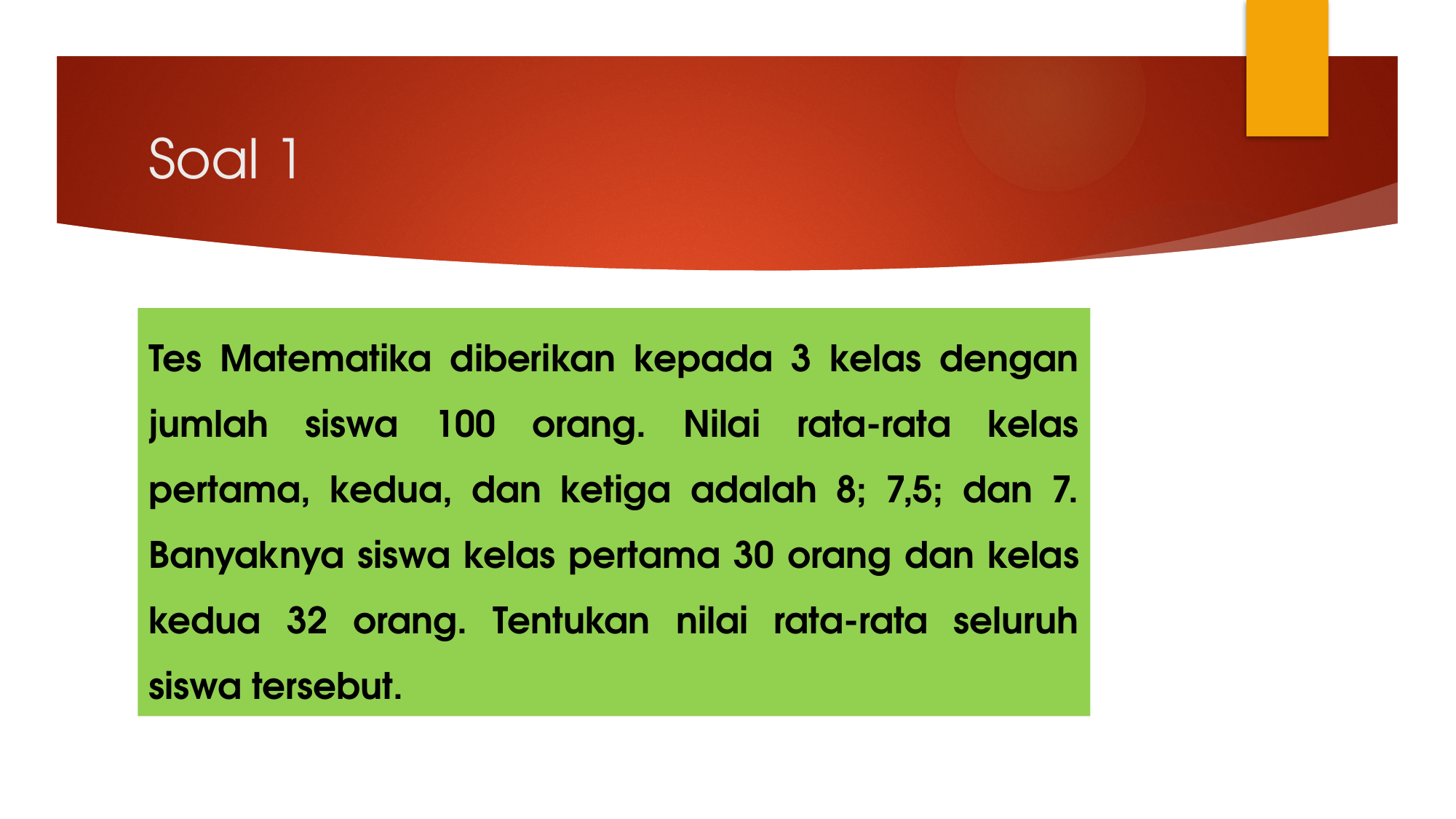

# Soal 1
Tes Matematika diberikan kepada 3 kelas dengan jumlah siswa 100 orang. Nilai rata-rata kelas pertama, kedua, dan ketiga adalah 8; 7,5; dan 7. Banyaknya siswa kelas pertama 30 orang dan kelas kedua 32 orang. Tentukan nilai rata-rata seluruh siswa tersebut.